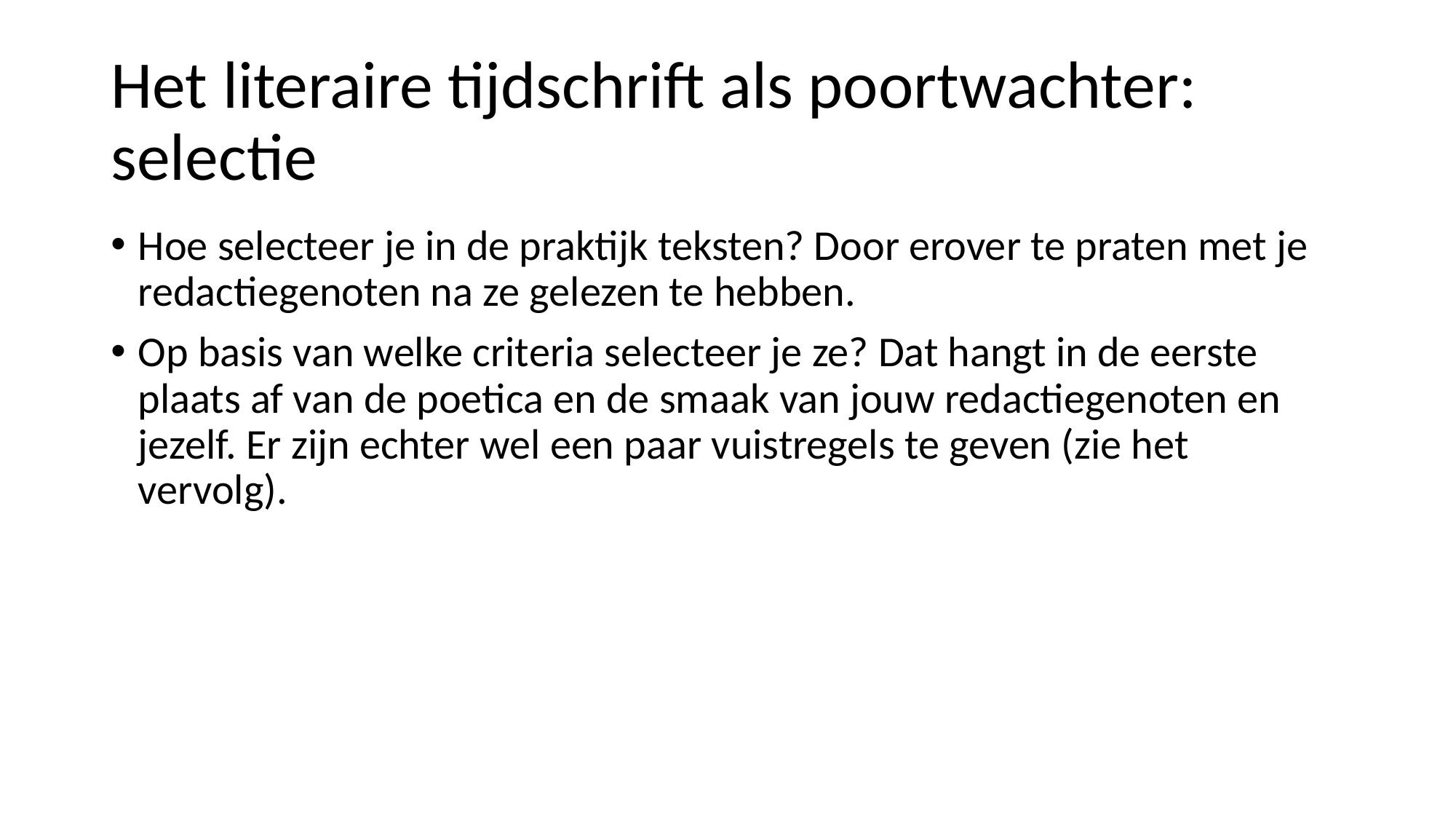

# Het literaire tijdschrift als poortwachter: selectie
Hoe selecteer je in de praktijk teksten? Door erover te praten met je redactiegenoten na ze gelezen te hebben.
Op basis van welke criteria selecteer je ze? Dat hangt in de eerste plaats af van de poetica en de smaak van jouw redactiegenoten en jezelf. Er zijn echter wel een paar vuistregels te geven (zie het vervolg).